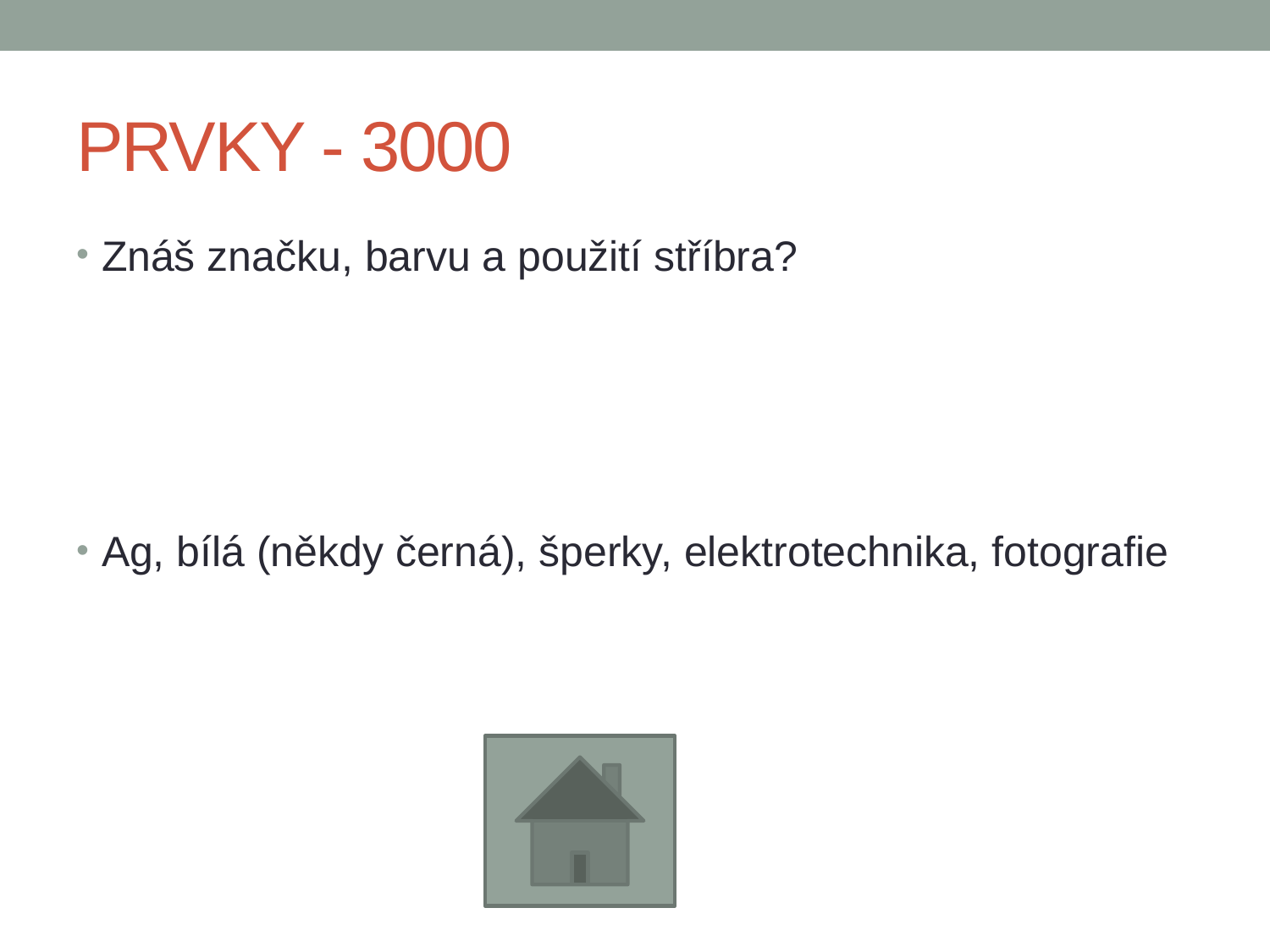

# PRVKY - 3000
Znáš značku, barvu a použití stříbra?

Ag, bílá (někdy černá), šperky, elektrotechnika, fotografie